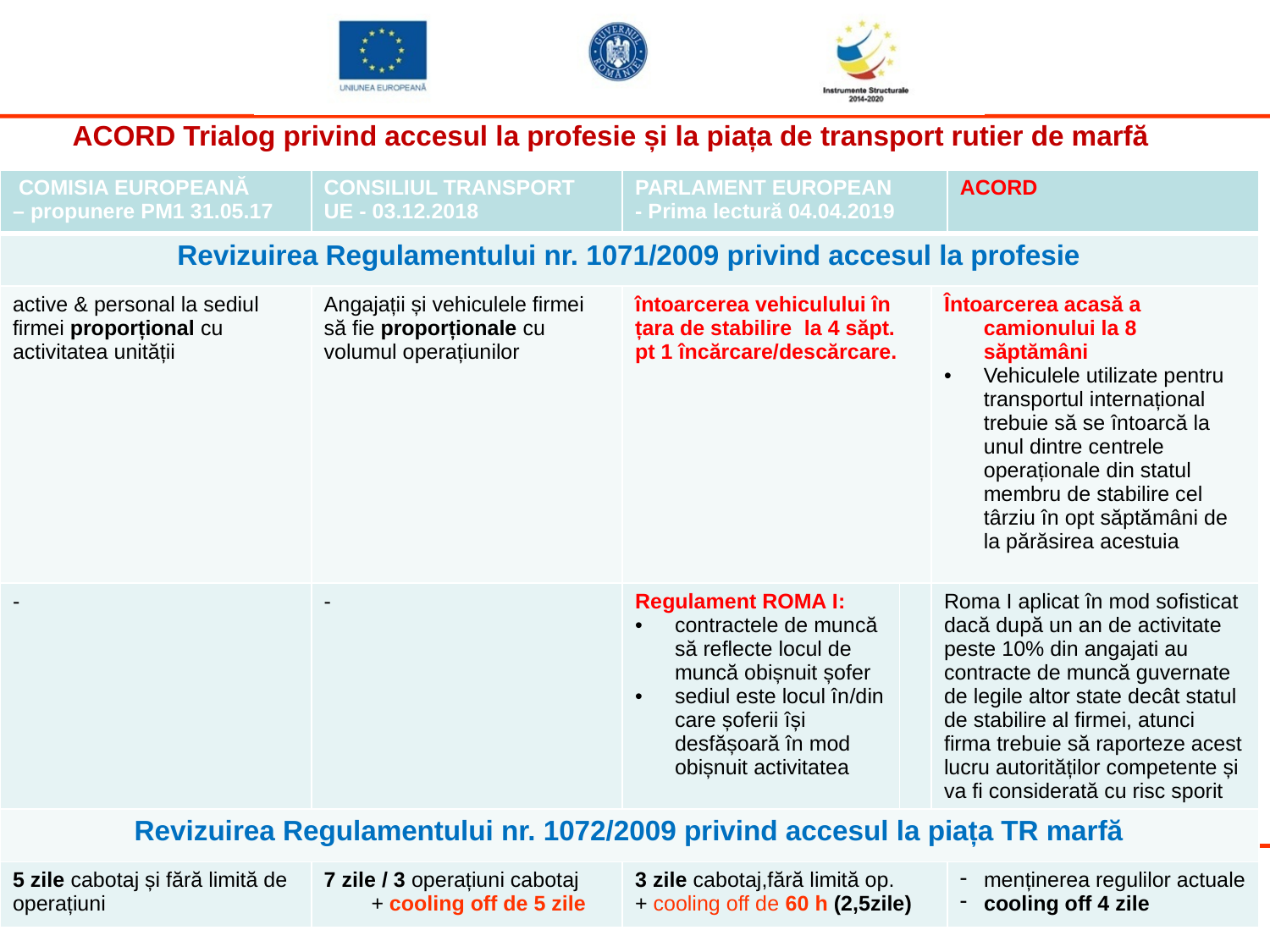

ACORD Trialog privind accesul la profesie și la piața de transport rutier de marfă
| COMISIA EUROPEANĂ – propunere PM1 31.05.17 | CONSILIUL TRANSPORT UE - 03.12.2018 | PARLAMENT EUROPEAN - Prima lectură 04.04.2019 |  |  | ACORD |
| --- | --- | --- | --- | --- | --- |
| Revizuirea Regulamentului nr. 1071/2009 privind accesul la profesie |  |  |  |  |  |
| active & personal la sediul firmei proporțional cu activitatea unității | Angajații și vehiculele firmei să fie proporționale cu volumul operațiunilor | întoarcerea vehiculului în țara de stabilire la 4 săpt. pt 1 încărcare/descărcare. |  | Întoarcerea acasă a camionului la 8 săptămâni Vehiculele utilizate pentru transportul internațional trebuie să se întoarcă la unul dintre centrele operaționale din statul membru de stabilire cel târziu în opt săptămâni de la părăsirea acestuia |  |
| - | - | Regulament ROMA I: contractele de muncă să reflecte locul de muncă obișnuit șofer sediul este locul în/din care șoferii își desfășoară în mod obișnuit activitatea |  | Roma I aplicat în mod sofisticat dacă după un an de activitate peste 10% din angajati au contracte de muncă guvernate de legile altor state decât statul de stabilire al firmei, atunci firma trebuie să raporteze acest lucru autorităților competente și va fi considerată cu risc sporit |  |
| Revizuirea Regulamentului nr. 1072/2009 privind accesul la piața TR marfă |  |  |  |  |  |
| 5 zile cabotaj și fără limită de operațiuni | 7 zile / 3 operațiuni cabotaj + cooling off de 5 zile | 3 zile cabotaj,fără limită op. + cooling off de 60 h (2,5zile) |  |  | menținerea regulilor actuale cooling off 4 zile |